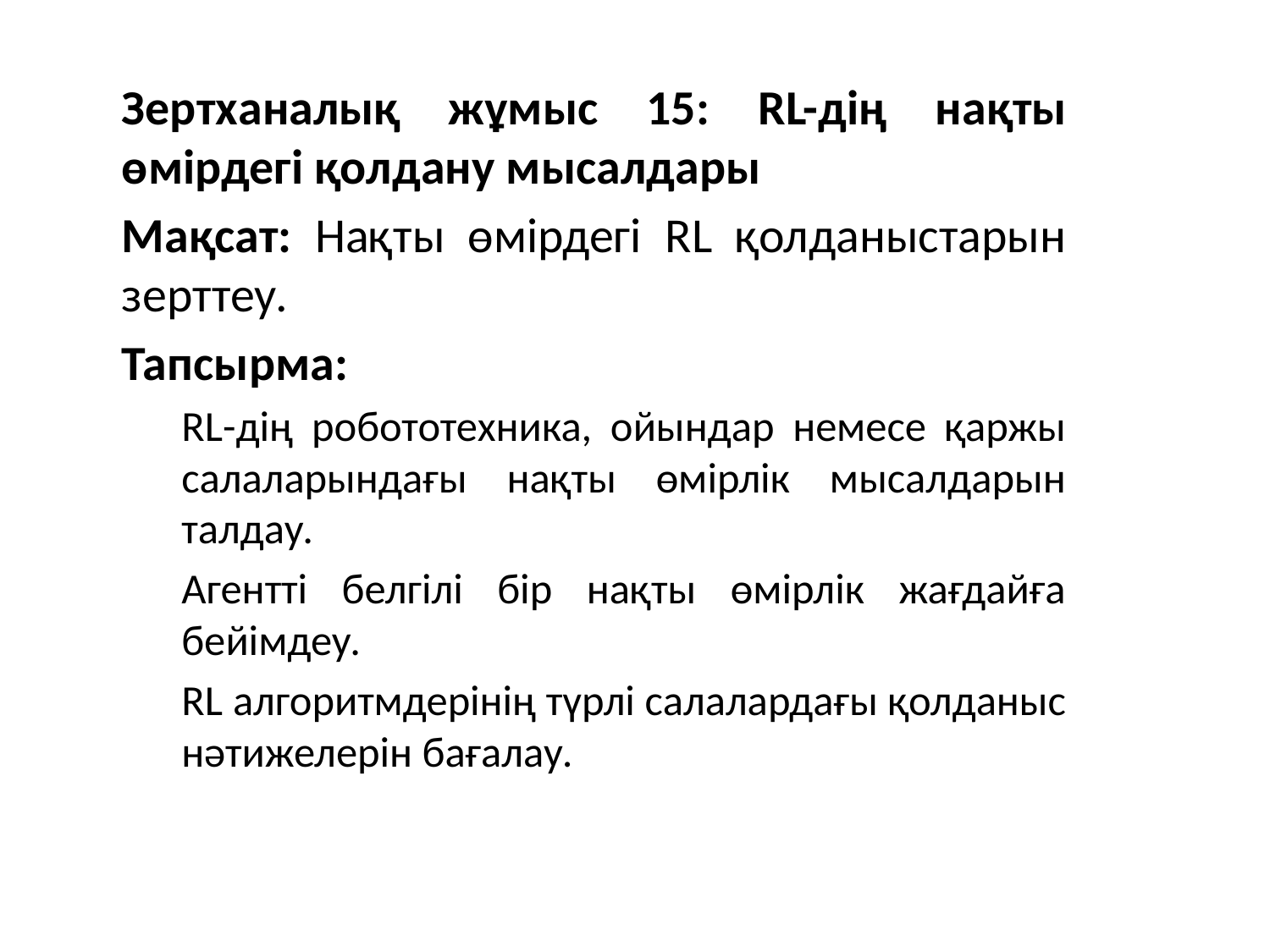

Зертханалық жұмыс 15: RL-дің нақты өмірдегі қолдану мысалдары
Мақсат: Нақты өмірдегі RL қолданыстарын зерттеу.
Тапсырма:
RL-дің робототехника, ойындар немесе қаржы салаларындағы нақты өмірлік мысалдарын талдау.
Агентті белгілі бір нақты өмірлік жағдайға бейімдеу.
RL алгоритмдерінің түрлі салалардағы қолданыс нәтижелерін бағалау.